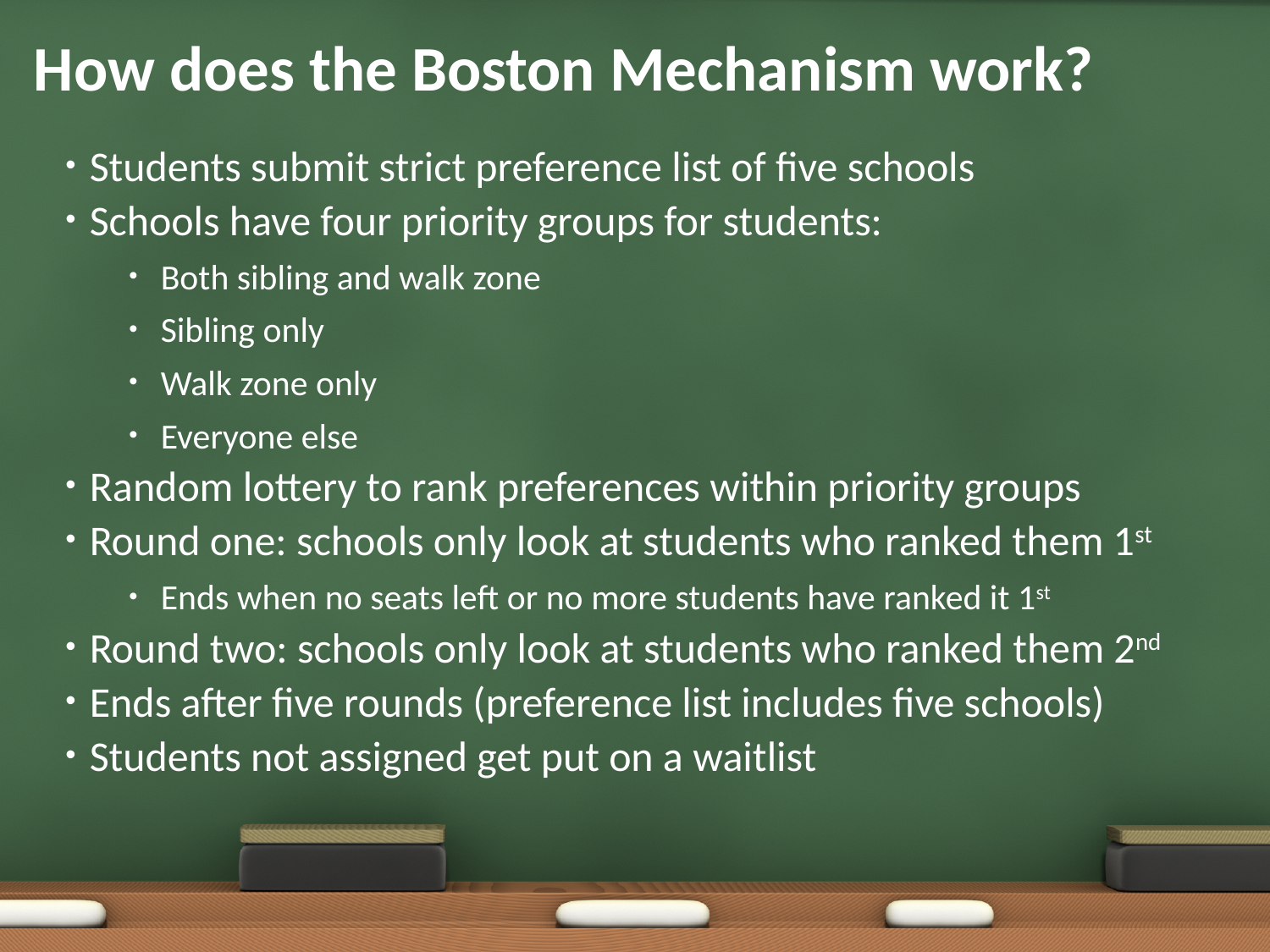

# How does the Boston Mechanism work?
Students submit strict preference list of five schools
Schools have four priority groups for students:
Both sibling and walk zone
Sibling only
Walk zone only
Everyone else
Random lottery to rank preferences within priority groups
Round one: schools only look at students who ranked them 1st
Ends when no seats left or no more students have ranked it 1st
Round two: schools only look at students who ranked them 2nd
Ends after five rounds (preference list includes five schools)
Students not assigned get put on a waitlist